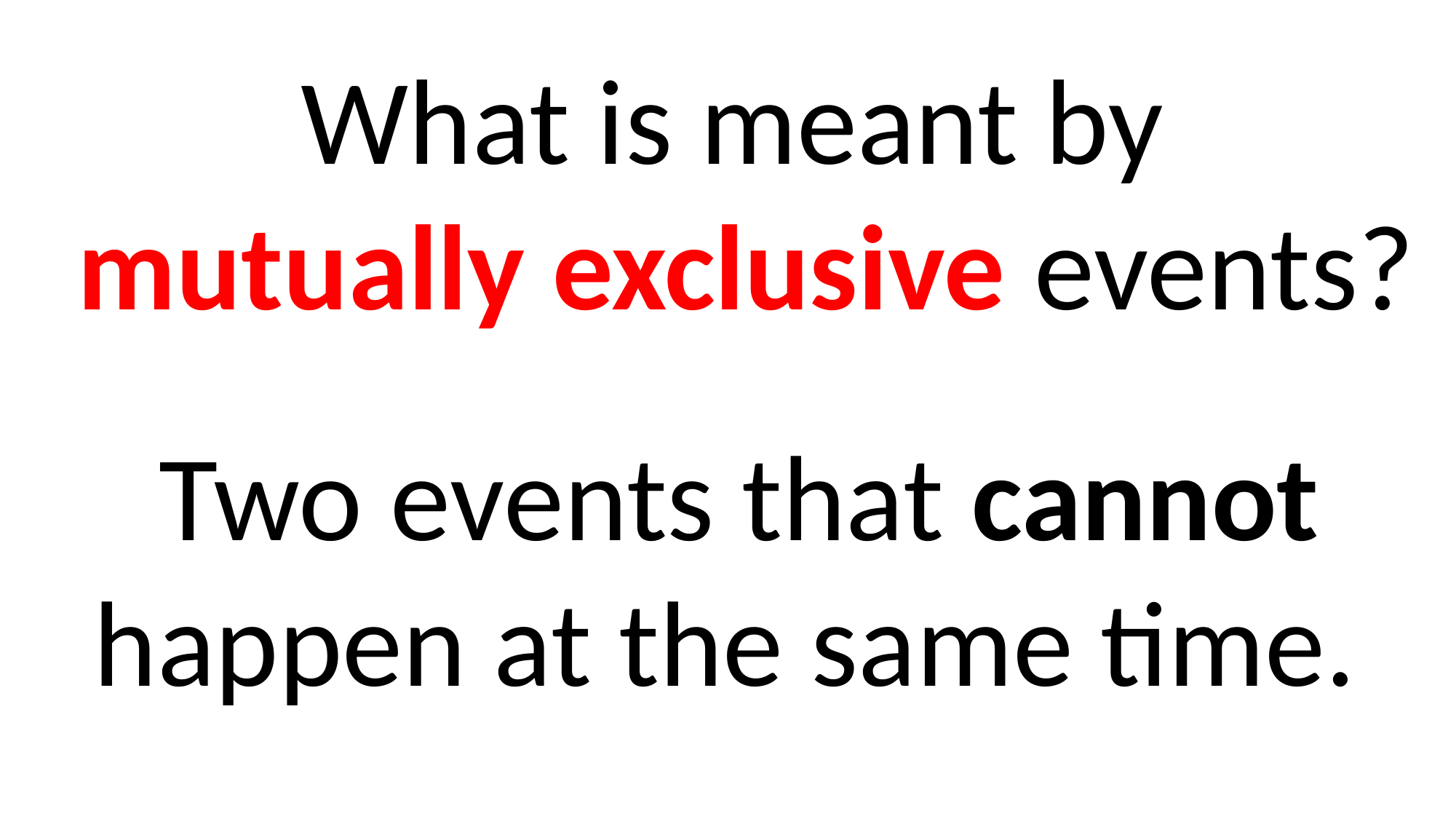

What is meant by
mutually exclusive events?
Two events that cannot happen at the same time.